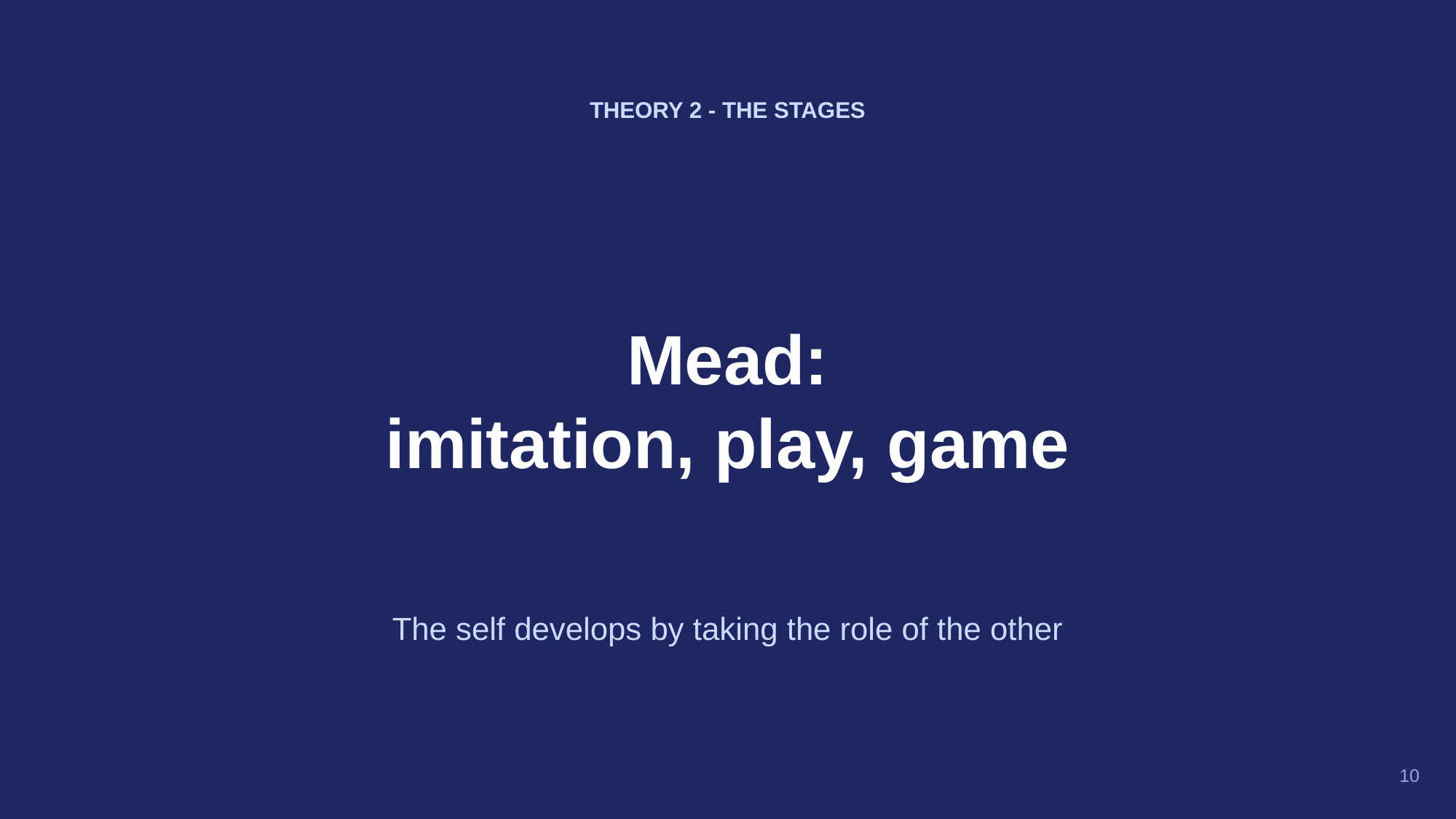

THEORY 2 - THE STAGES
Mead:
imitation, play, game
The self develops by taking the role of the other
10